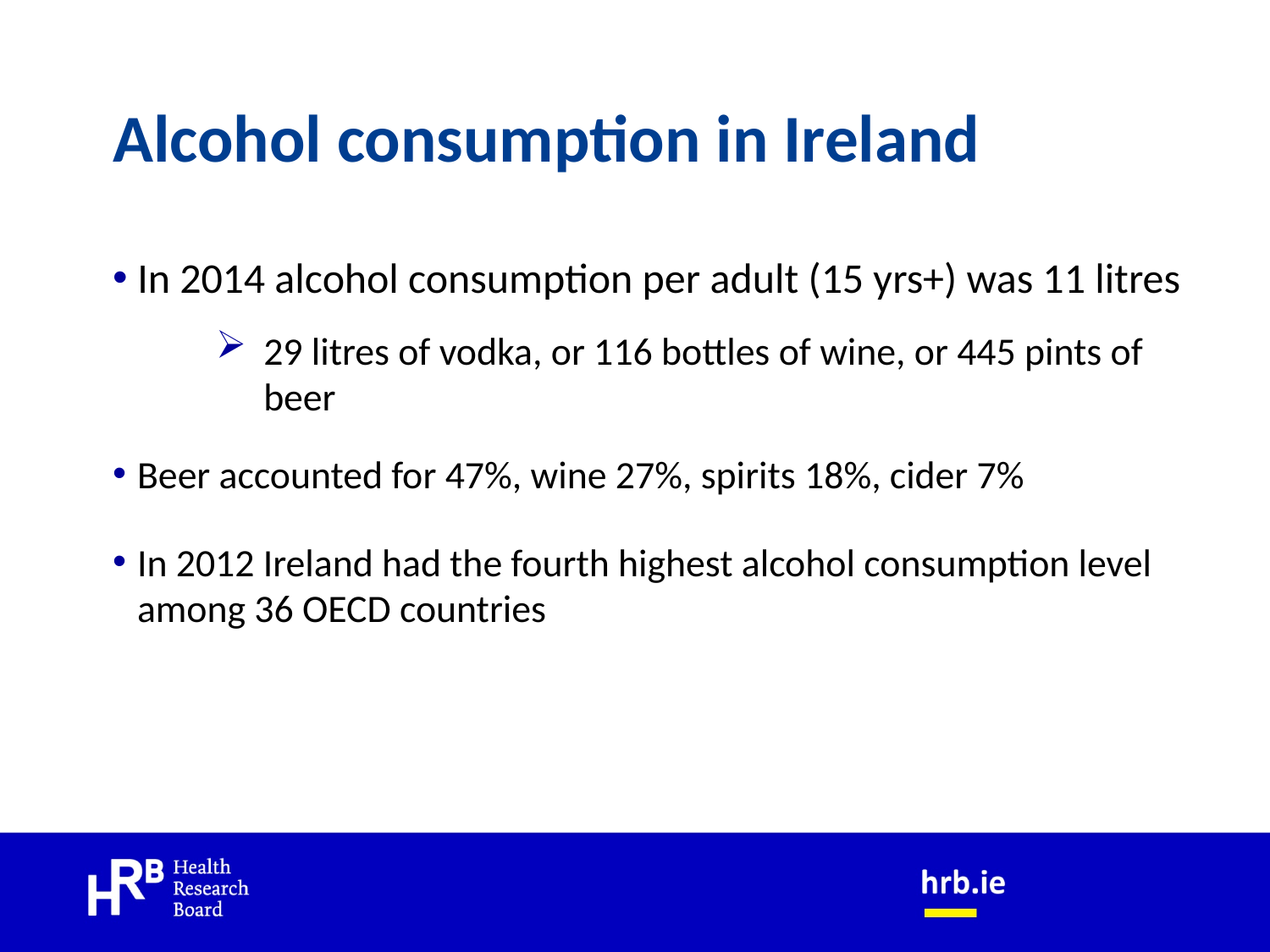

# Alcohol consumption in Ireland
In 2014 alcohol consumption per adult (15 yrs+) was 11 litres
29 litres of vodka, or 116 bottles of wine, or 445 pints of beer
Beer accounted for 47%, wine 27%, spirits 18%, cider 7%
In 2012 Ireland had the fourth highest alcohol consumption level among 36 OECD countries